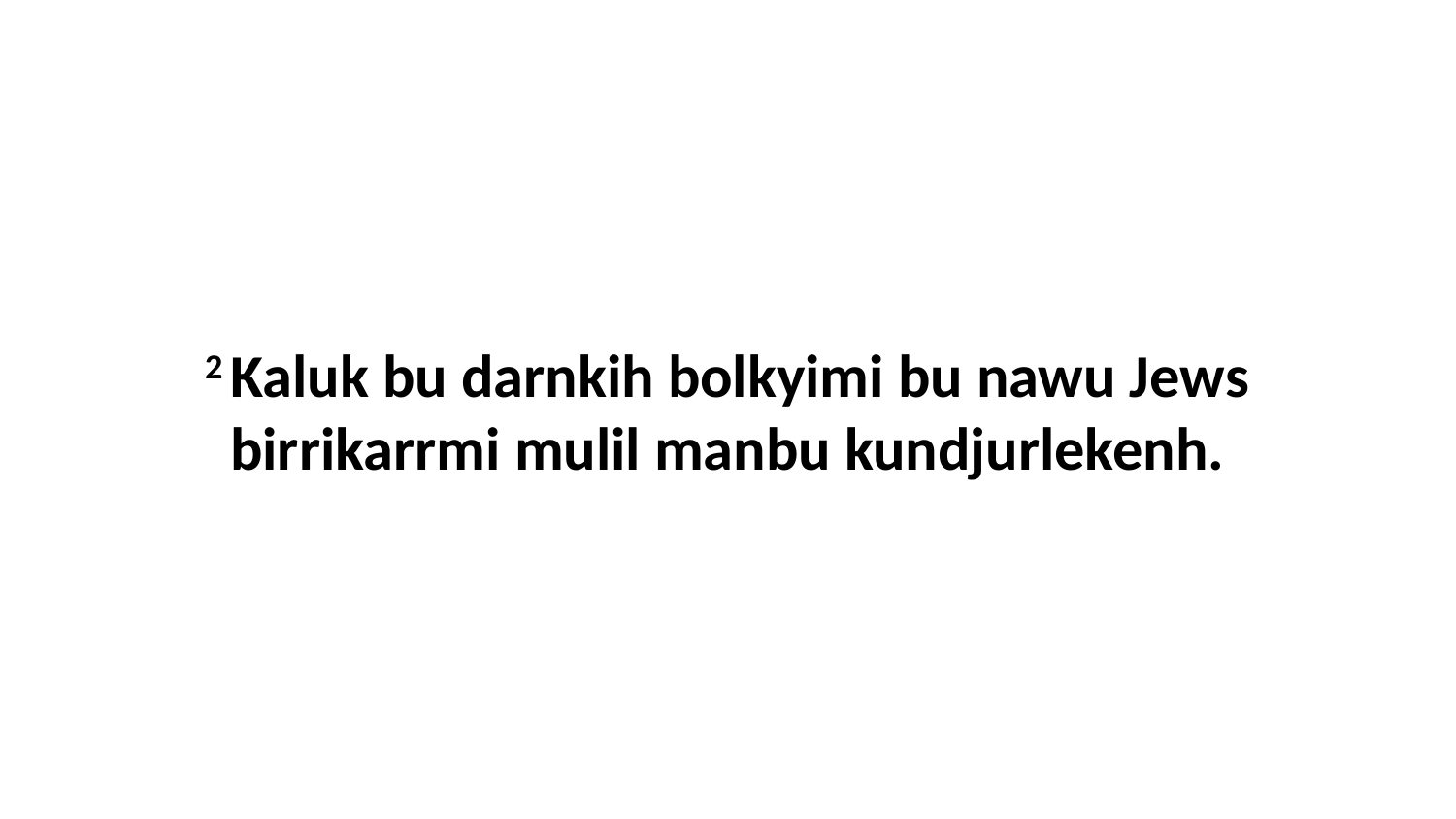

2 Kaluk bu darnkih bolkyimi bu nawu Jews birrikarrmi mulil manbu kundjurlekenh.